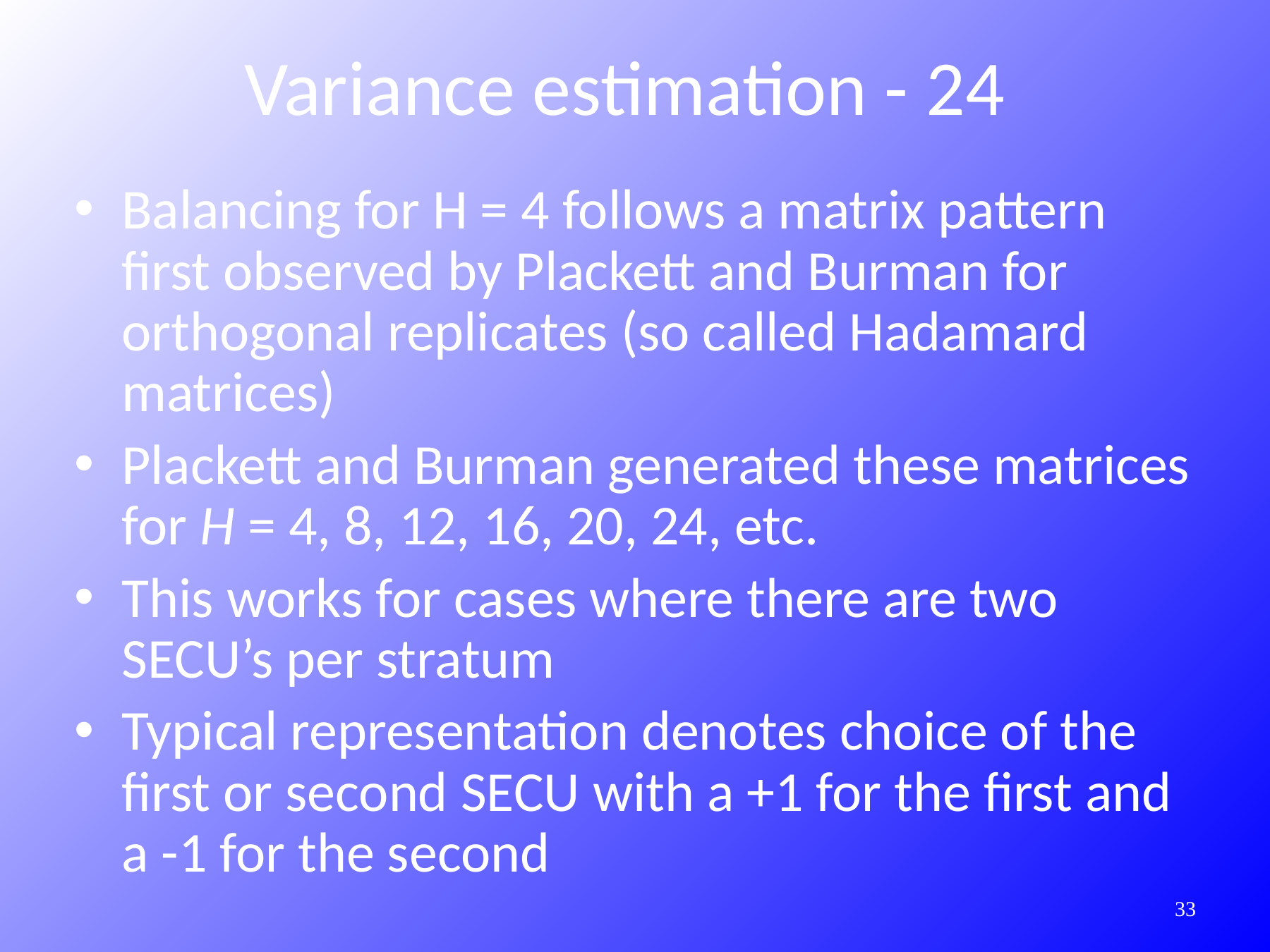

Variance estimation - 24
Balancing for H = 4 follows a matrix pattern first observed by Plackett and Burman for orthogonal replicates (so called Hadamard matrices)
Plackett and Burman generated these matrices for H = 4, 8, 12, 16, 20, 24, etc.
This works for cases where there are two SECU’s per stratum
Typical representation denotes choice of the first or second SECU with a +1 for the first and a -1 for the second
33